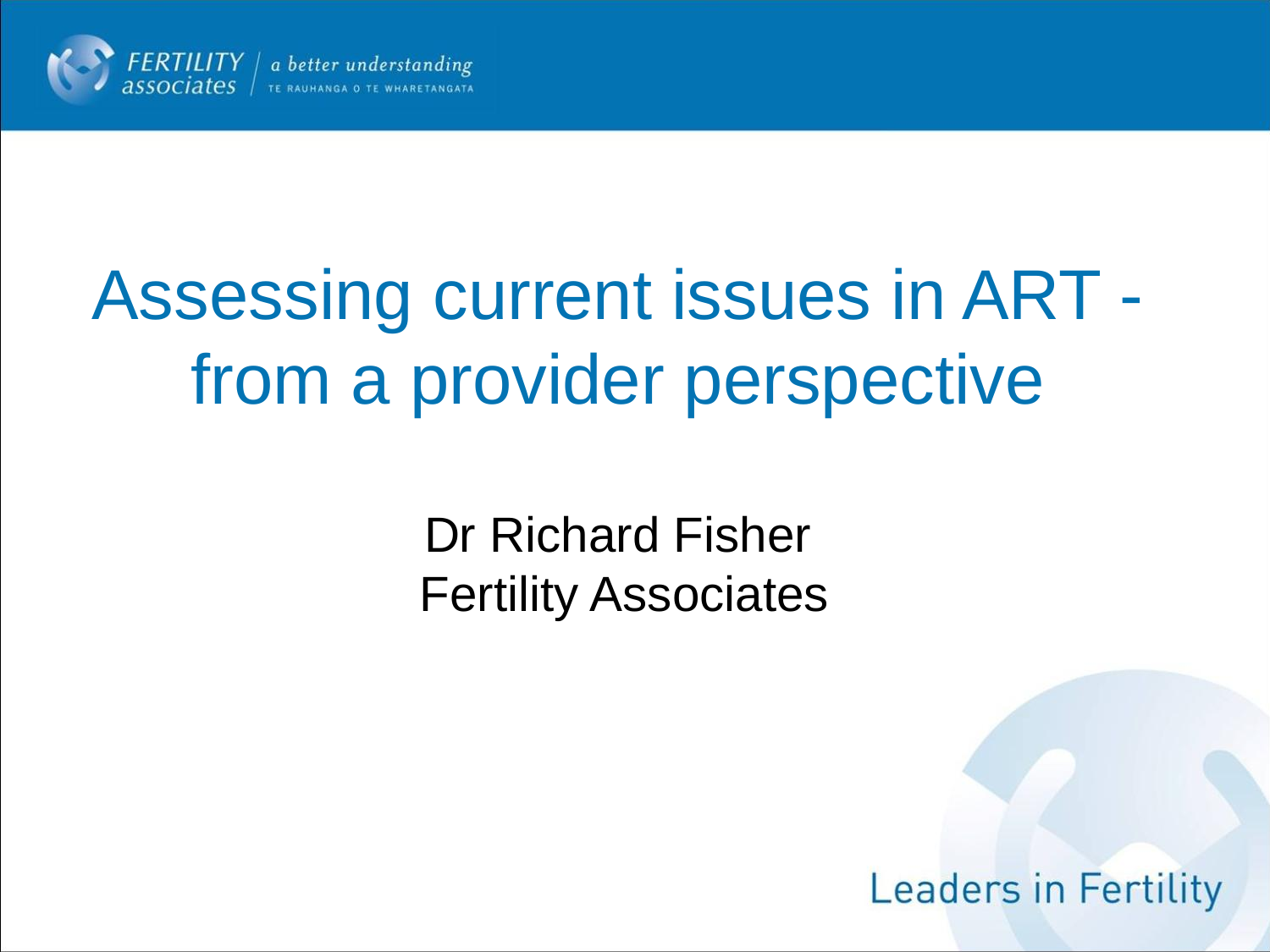

# Assessing current issues in ART - from a provider perspective Dr Richard Fisher Fertility Associates